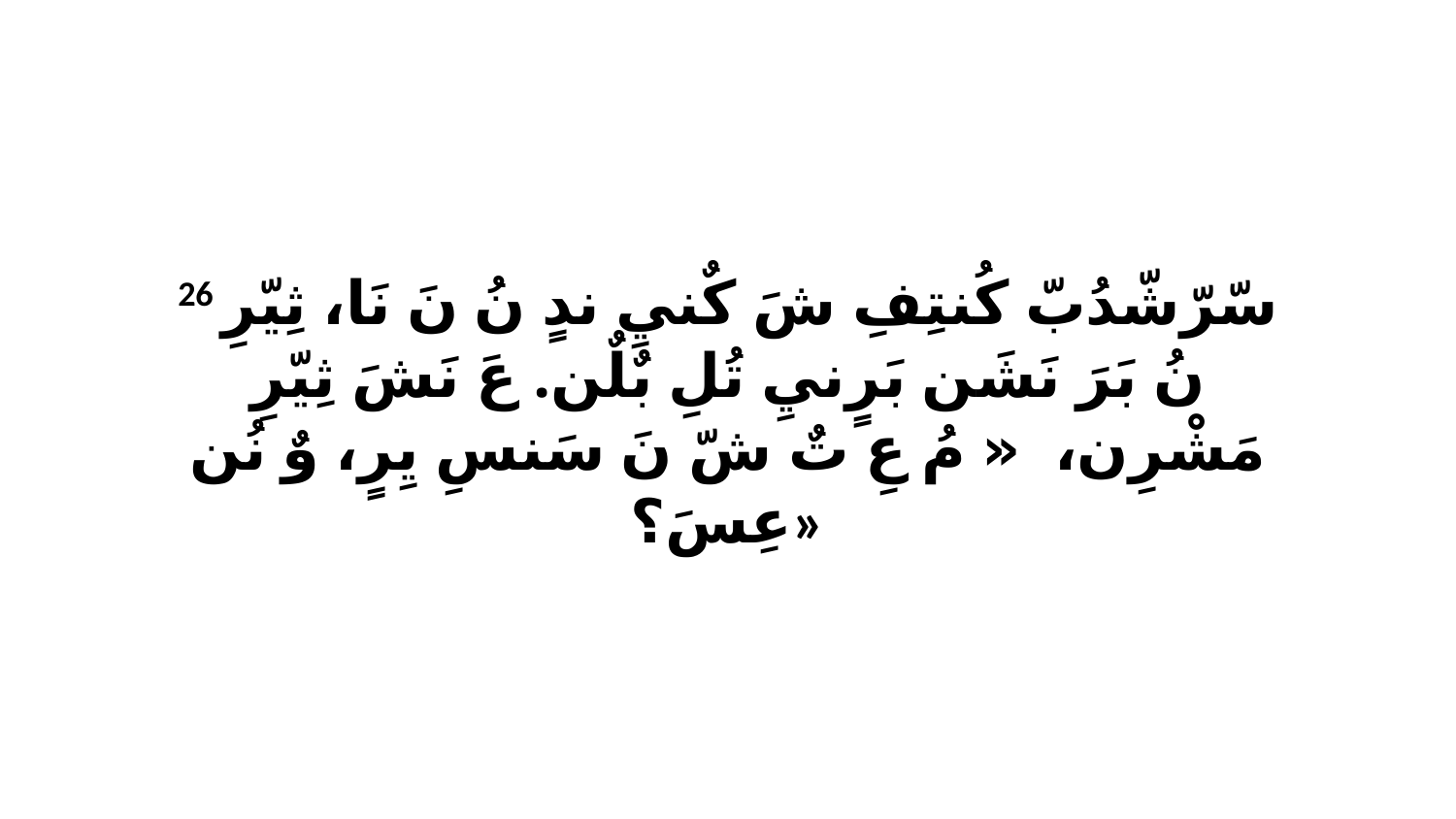

26 سّرّشّدُبّ كُنتِفِ شَ كٌنيِ ندٍ نُ نَ نَا، ثِيّرِ نُ بَرَ نَشَن بَرٍنيِ تُلِ بٌلٌن. عَ نَشَ ثِيّرِ مَشْرِن، «ﭑ مُ عِ تٌ شّ نَ سَنسِ يِرٍ، وٌ نُن عِسَ؟»